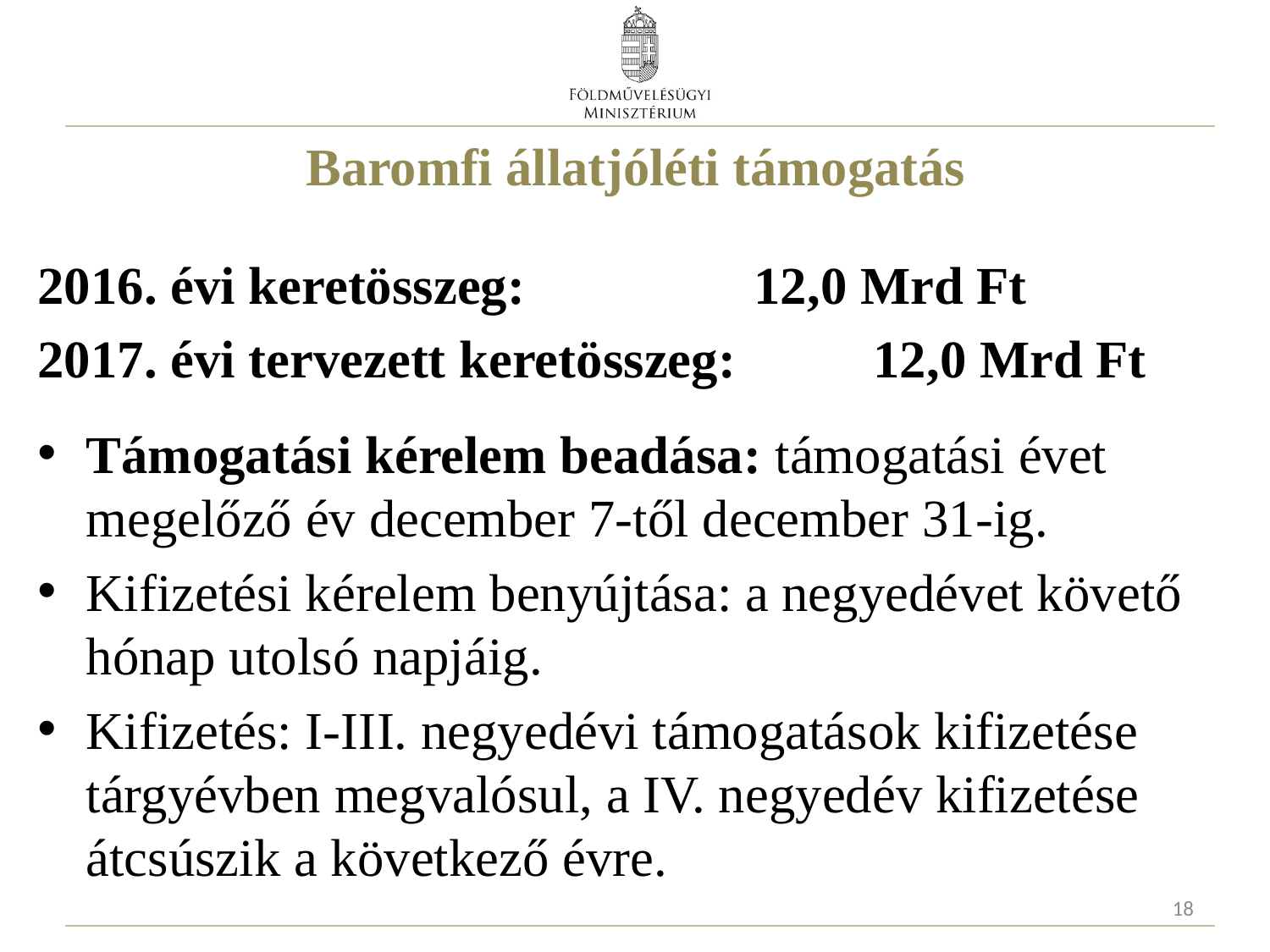

# Baromfi állatjóléti támogatás

2016. évi keretösszeg:   		12,0 Mrd Ft
2017. évi tervezett keretösszeg:   	12,0 Mrd Ft

Támogatási kérelem beadása: támogatási évet megelőző év december 7-től december 31-ig.
Kifizetési kérelem benyújtása: a negyedévet követő hónap utolsó napjáig.
Kifizetés: I-III. negyedévi támogatások kifizetése tárgyévben megvalósul, a IV. negyedév kifizetése átcsúszik a következő évre.

18